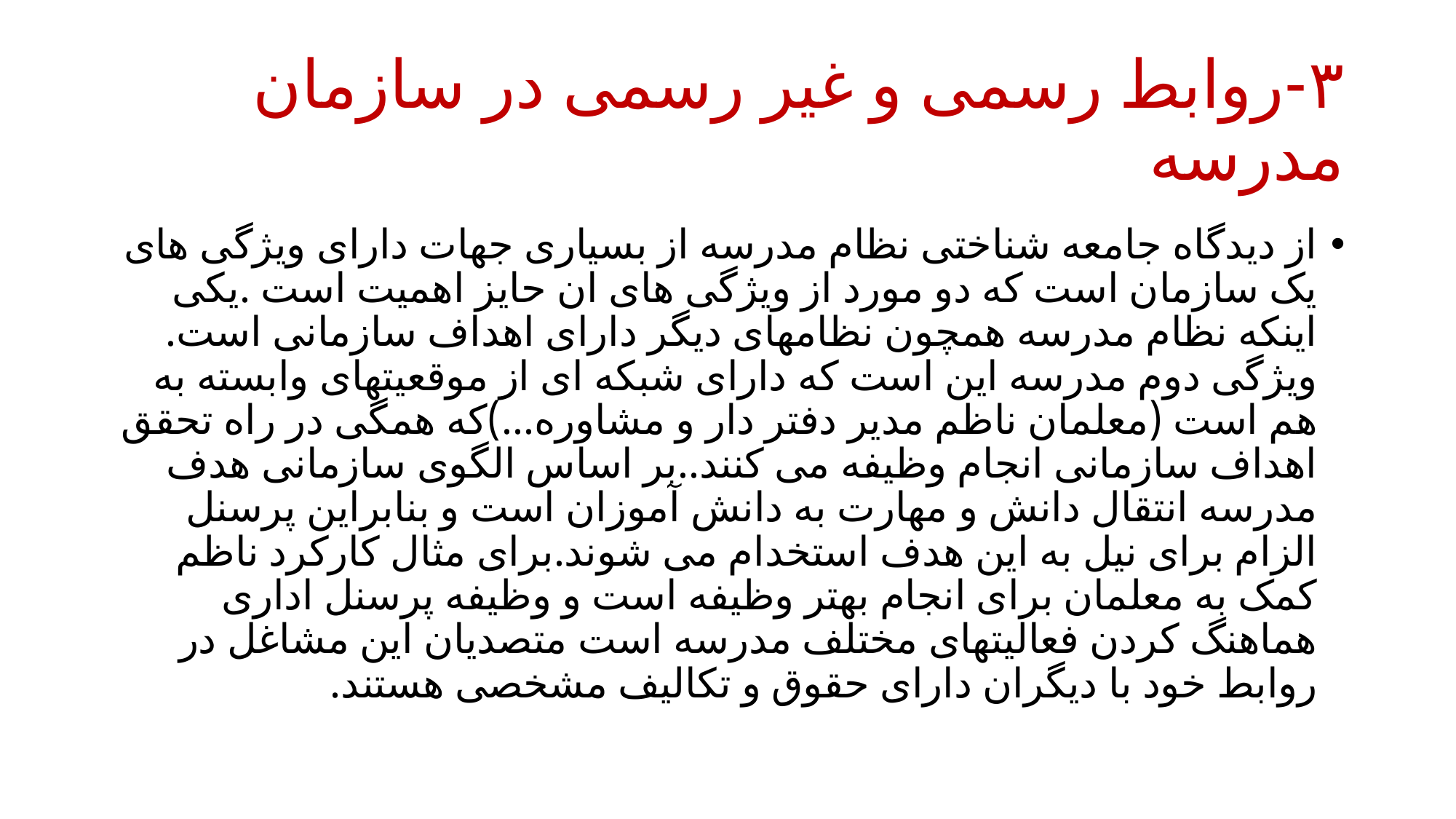

# ۳-روابط رسمی و غیر رسمی در سازمان مدرسه
از دیدگاه جامعه شناختی نظام مدرسه از بسیاری جهات دارای ویژگی های یک سازمان است که دو مورد از ویژگی های ان حایز اهمیت است .یکی اینکه نظام مدرسه همچون نظامهای دیگر دارای اهداف سازمانی است. ویژگی دوم مدرسه این است که دارای شبکه ای از موقعیتهای وابسته به هم است (معلمان ناظم مدیر دفتر دار و مشاوره...)که همگی در راه تحقق اهداف سازمانی انجام وظیفه می کنند..بر اساس الگوی سازمانی هدف مدرسه انتقال دانش و مهارت به دانش آموزان است و بنابراین پرسنل الزام برای نیل به این هدف استخدام می شوند.برای مثال کارکرد ناظم کمک به معلمان برای انجام بهتر وظیفه است و وظیفه پرسنل اداری هماهنگ کردن فعالیتهای مختلف مدرسه است متصدیان این مشاغل در روابط خود با دیگران دارای حقوق و تکالیف مشخصی هستند.